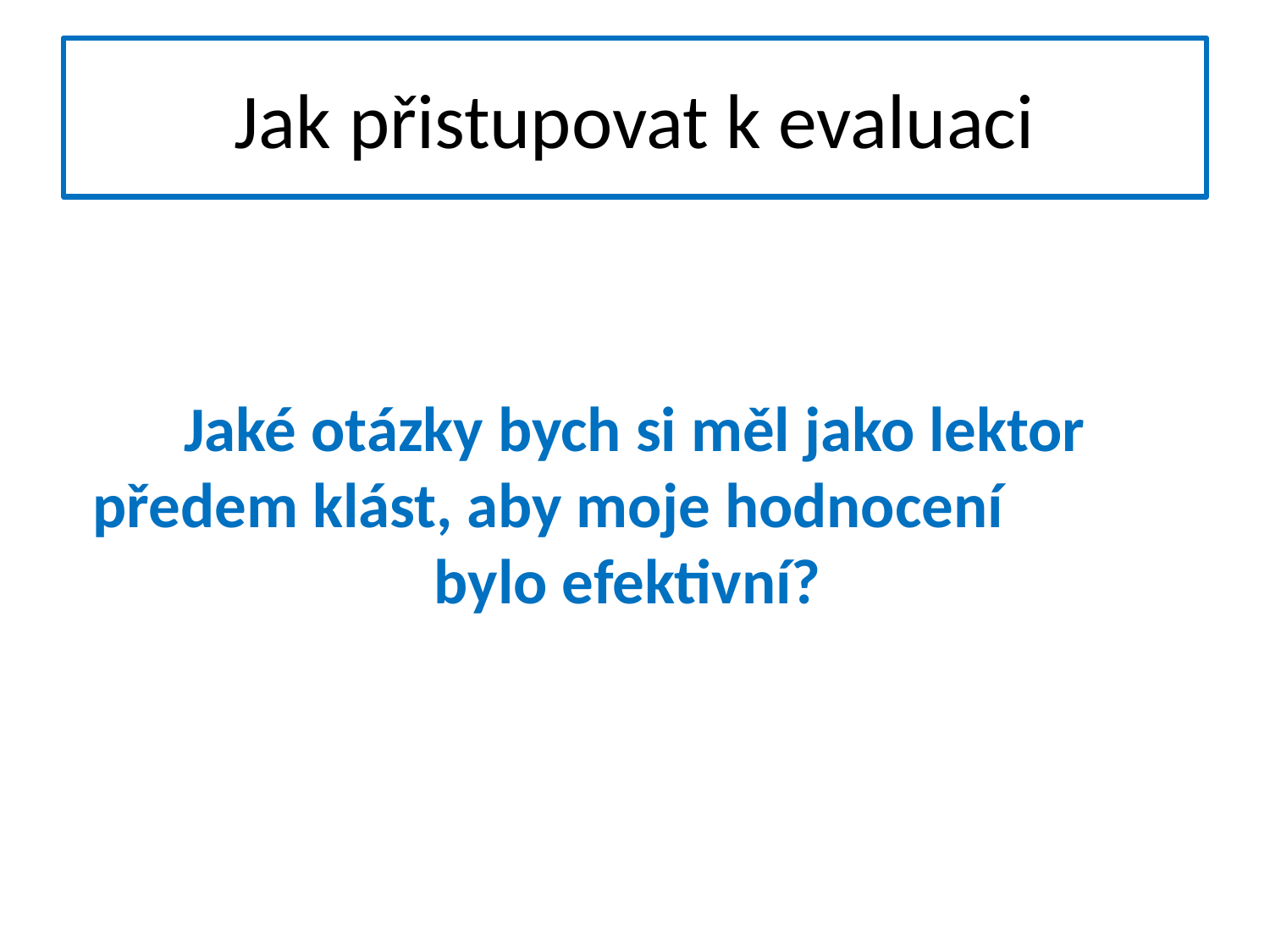

# Jak přistupovat k evaluaci

Jaké otázky bych si měl jako lektor předem klást, aby moje hodnocení             bylo efektivní?